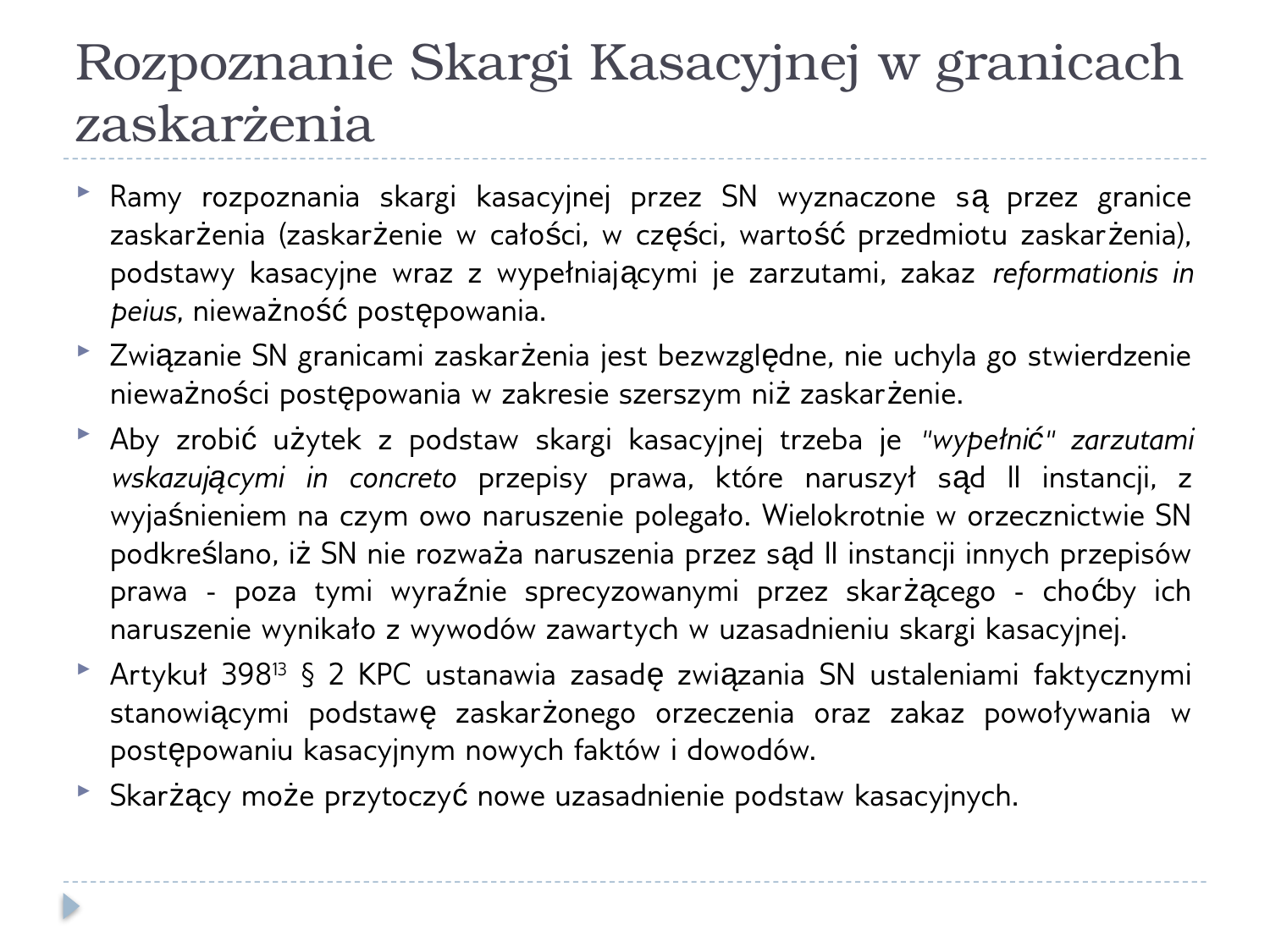

# Rozpoznanie Skargi Kasacyjnej w granicach zaskarżenia
Ramy rozpoznania skargi kasacyjnej przez SN wyznaczone są przez granice zaskarżenia (zaskarżenie w całości, w części, wartość przedmiotu zaskarżenia), podstawy kasacyjne wraz z wypełniającymi je zarzutami, zakaz reformationis in peius, nieważność postępowania.
Związanie SN granicami zaskarżenia jest bezwzględne, nie uchyla go stwierdzenie nieważności postępowania w zakresie szerszym niż zaskarżenie.
Aby zrobić użytek z podstaw skargi kasacyjnej trzeba je "wypełnić" zarzutami wskazującymi in concreto przepisy prawa, które naruszył sąd II instancji, z wyjaśnieniem na czym owo naruszenie polegało. Wielokrotnie w orzecznictwie SN podkreślano, iż SN nie rozważa naruszenia przez sąd II instancji innych przepisów prawa - poza tymi wyraźnie sprecyzowanymi przez skarżącego - choćby ich naruszenie wynikało z wywodów zawartych w uzasadnieniu skargi kasacyjnej.
Artykuł 39813 § 2 KPC ustanawia zasadę związania SN ustaleniami faktycznymi stanowiącymi podstawę zaskarżonego orzeczenia oraz zakaz powoływania w postępowaniu kasacyjnym nowych faktów i dowodów.
Skarżący może przytoczyć nowe uzasadnienie podstaw kasacyjnych.